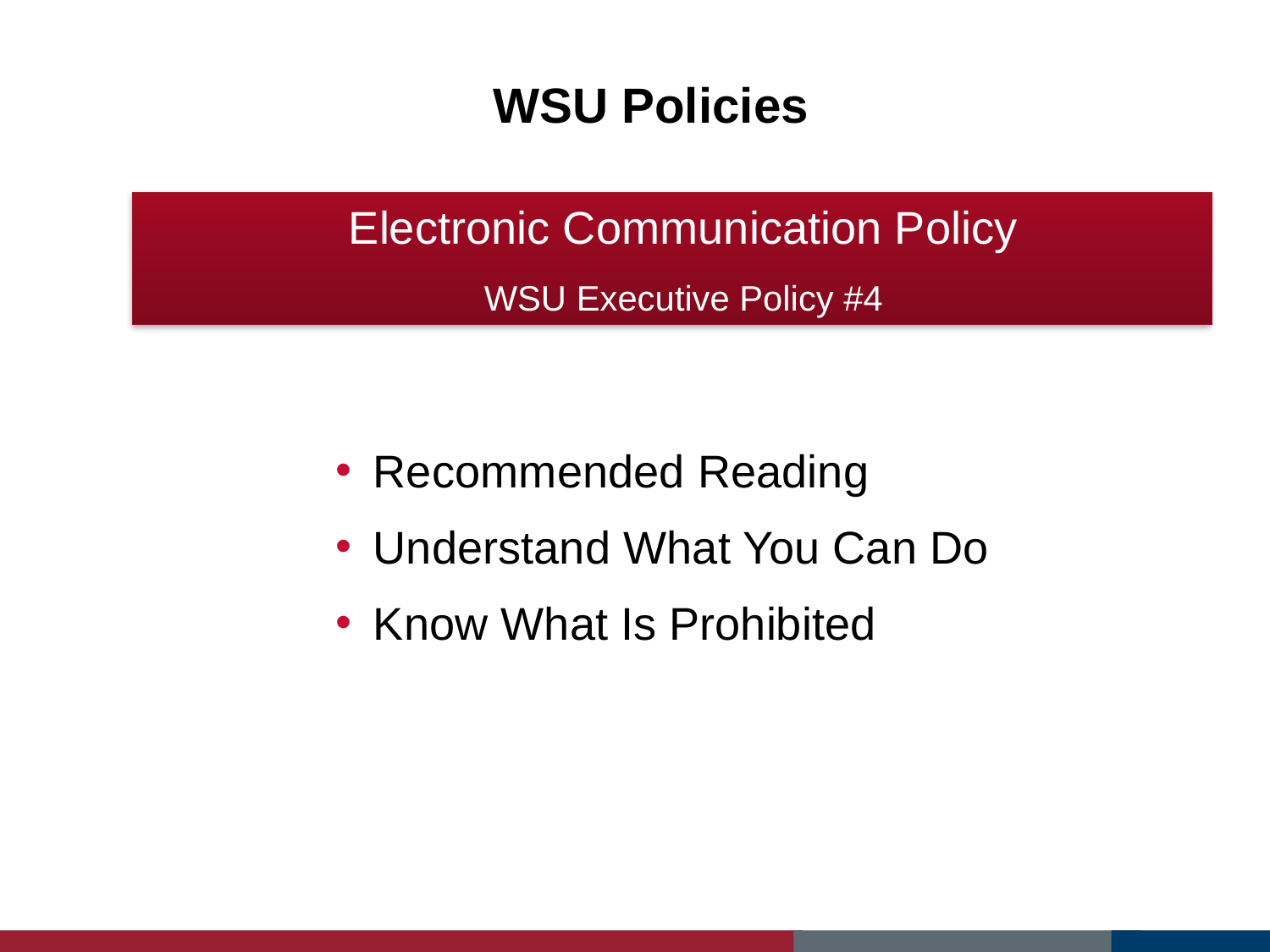

# WSU Policies
Electronic Communication Policy
WSU Executive Policy #4
 Recommended Reading
 Understand What You Can Do
 Know What Is Prohibited